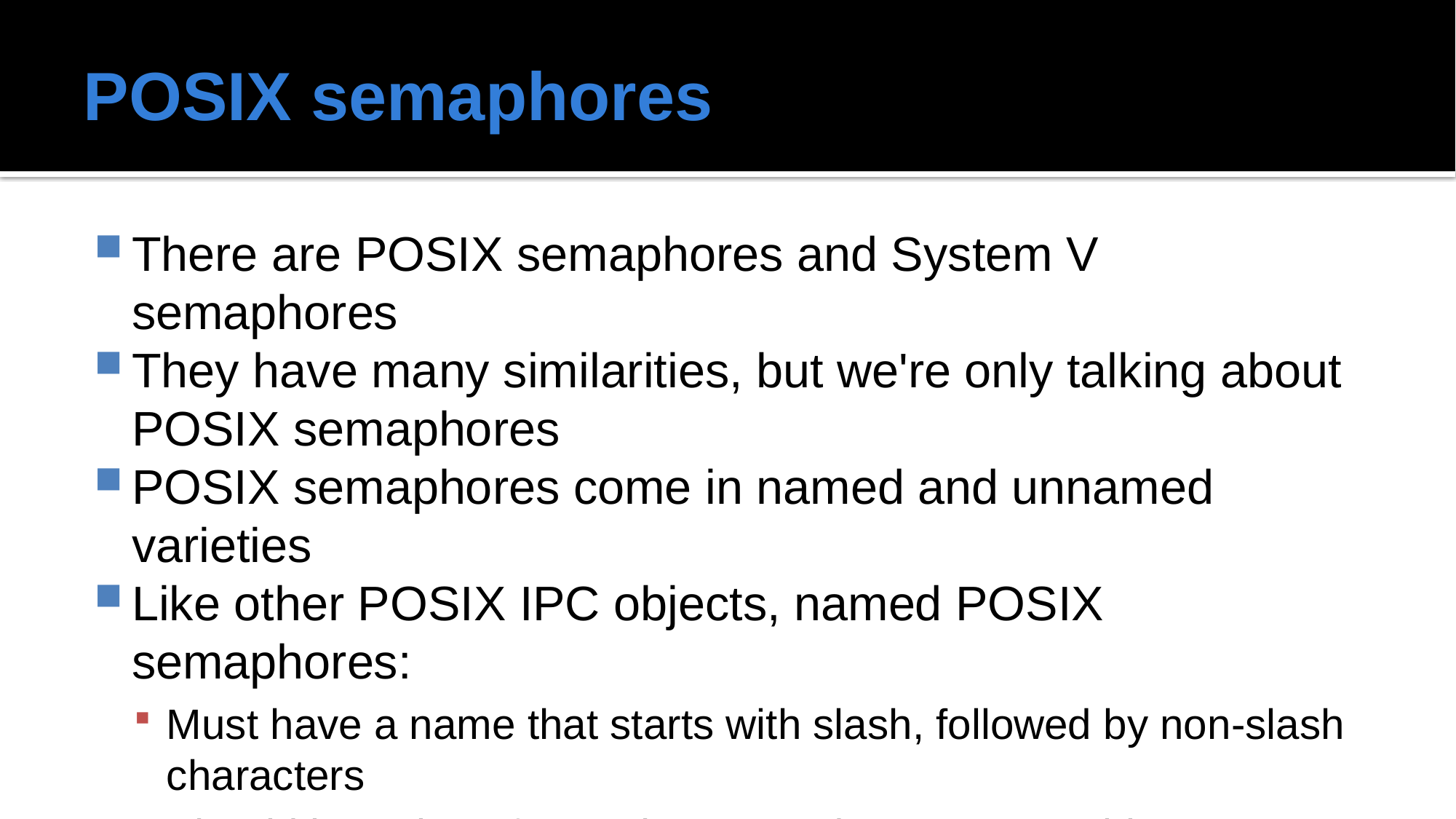

# POSIX semaphores
There are POSIX semaphores and System V semaphores
They have many similarities, but we're only talking about POSIX semaphores
POSIX semaphores come in named and unnamed varieties
Like other POSIX IPC objects, named POSIX semaphores:
Must have a name that starts with slash, followed by non-slash characters
Should be unique from other named POSIX IPC objects